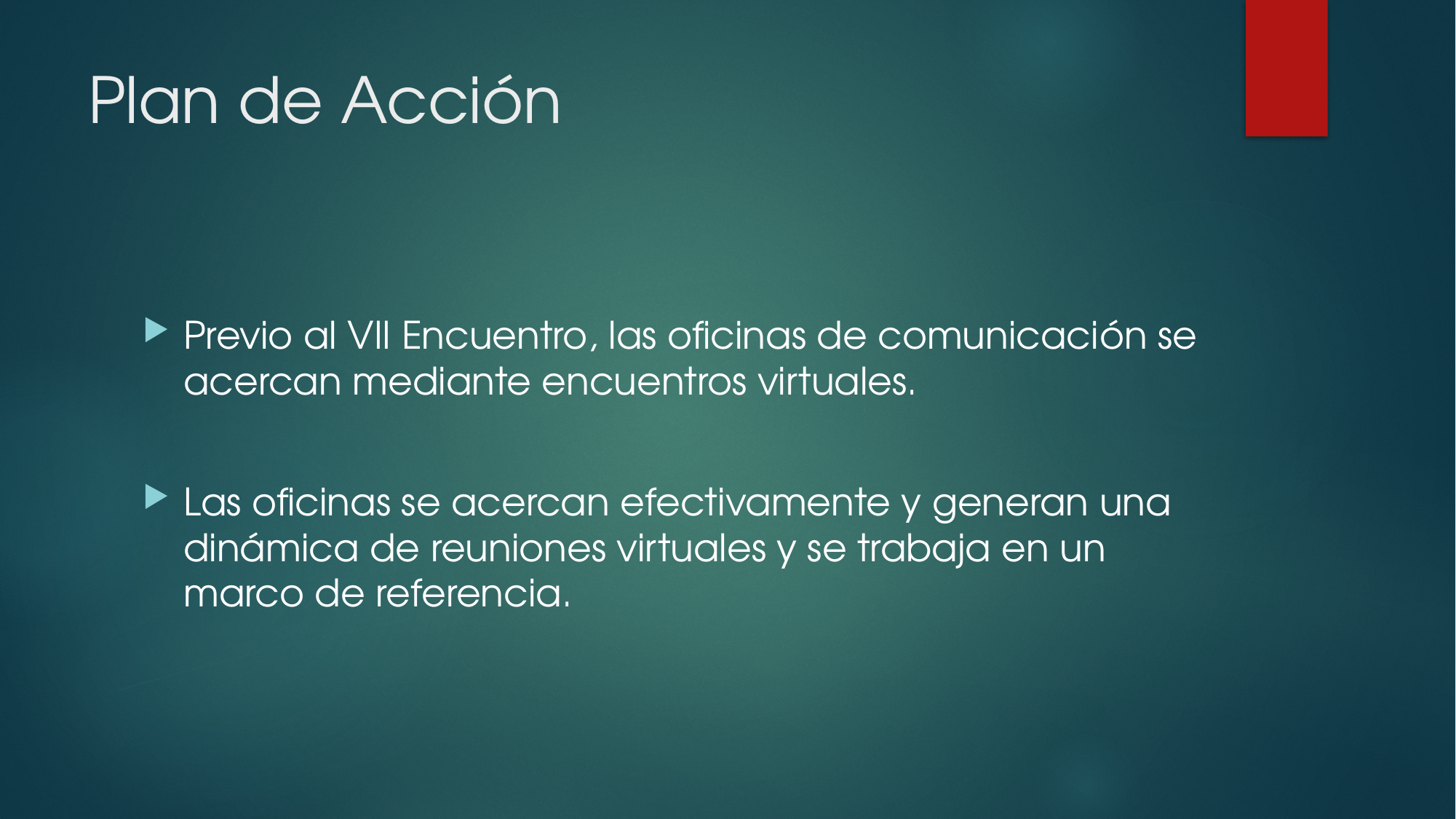

# Plan de Acción

Previo al VII Encuentro, las oficinas de comunicación se acercan mediante encuentros virtuales.

Las oficinas se acercan efectivamente y generan una dinámica de reuniones virtuales y se trabaja en un marco de referencia.